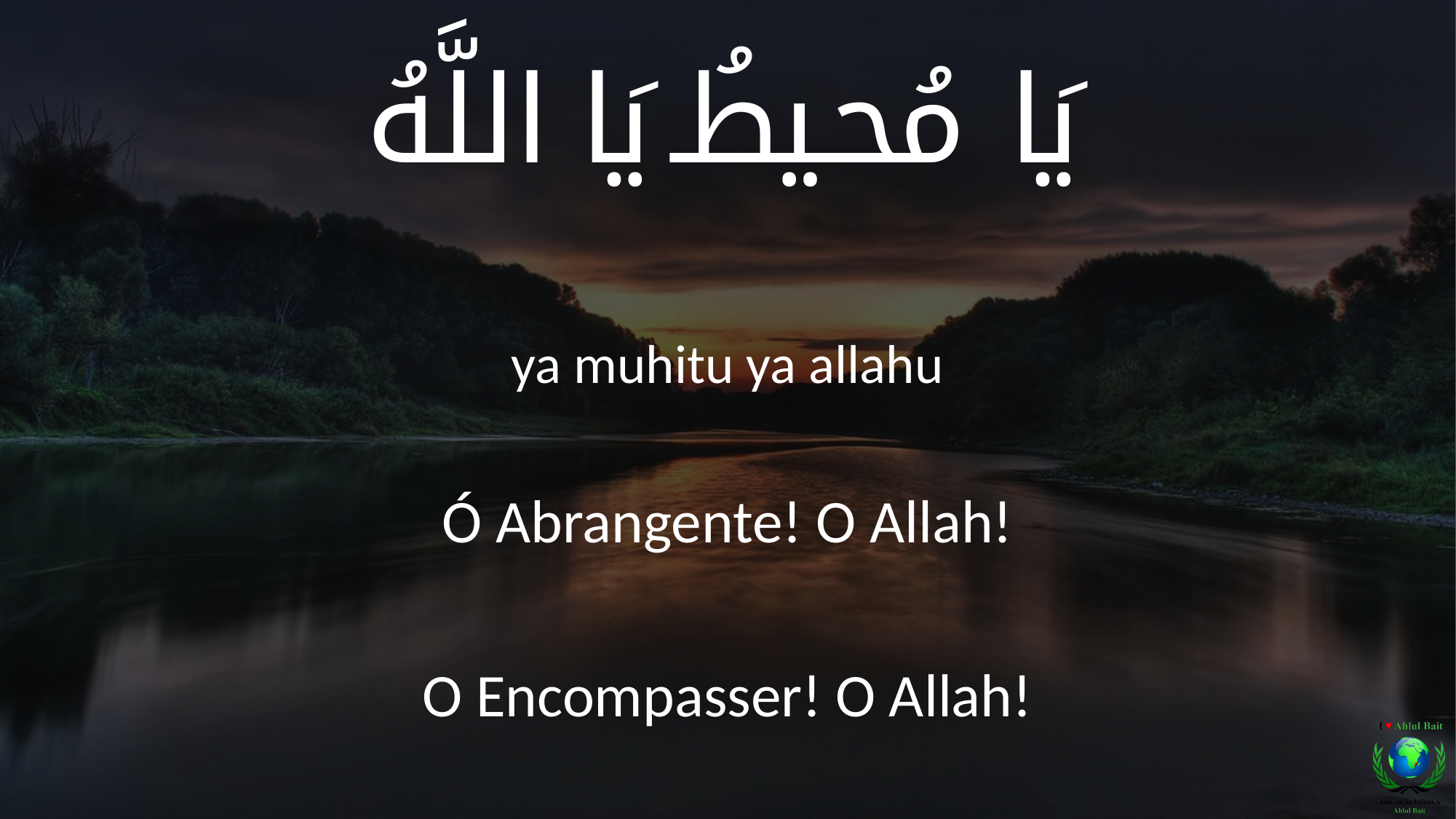

يَا مُحيطُ يَا اللَّهُ
ya muhitu ya allahu
Ó Abrangente! O Allah!
O Encompasser! O Allah!